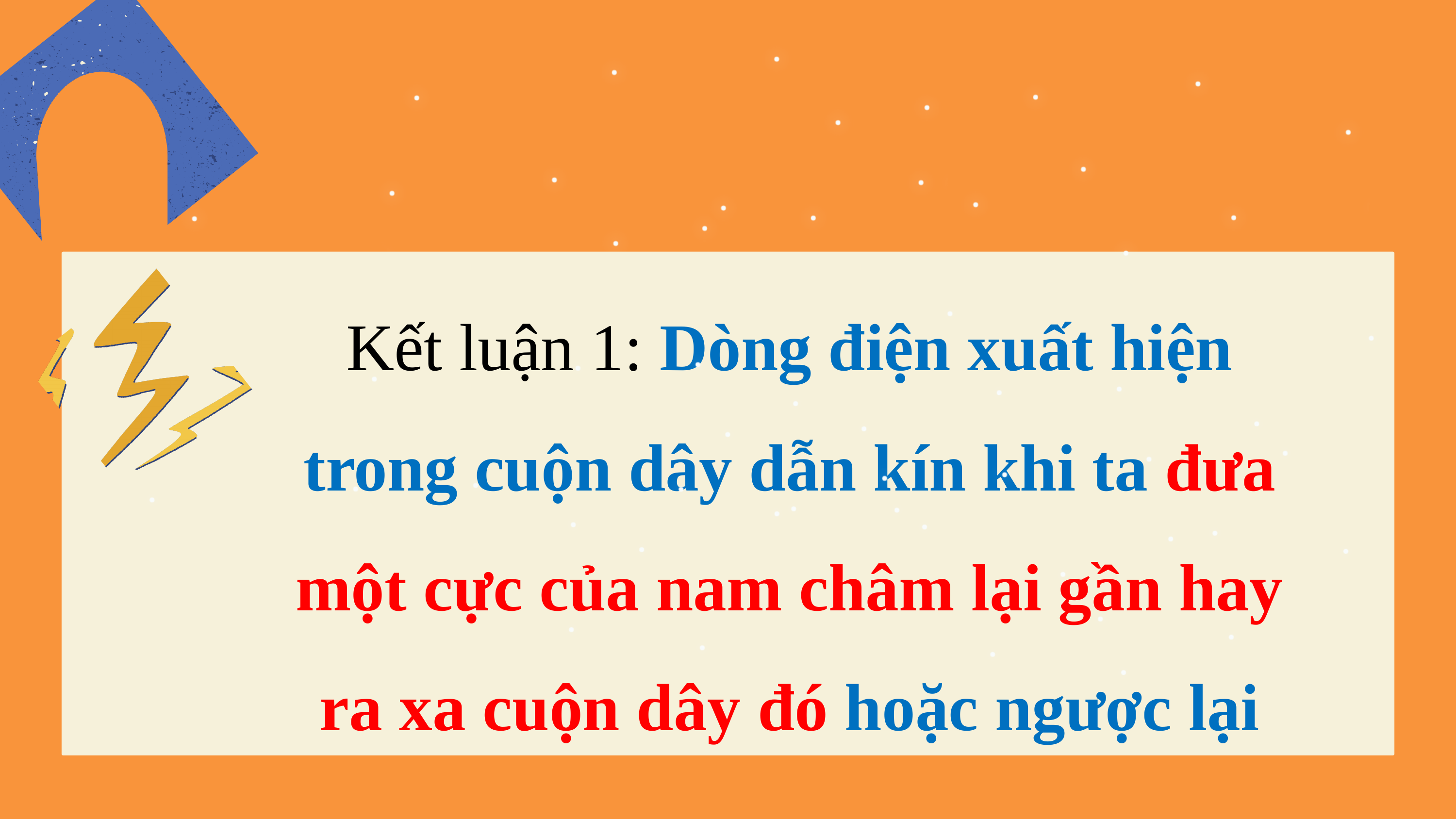

Kết luận 1: Dòng điện xuất hiện trong cuộn dây dẫn kín khi ta đưa một cực của nam châm lại gần hay ra xa cuộn dây đó hoặc ngược lại